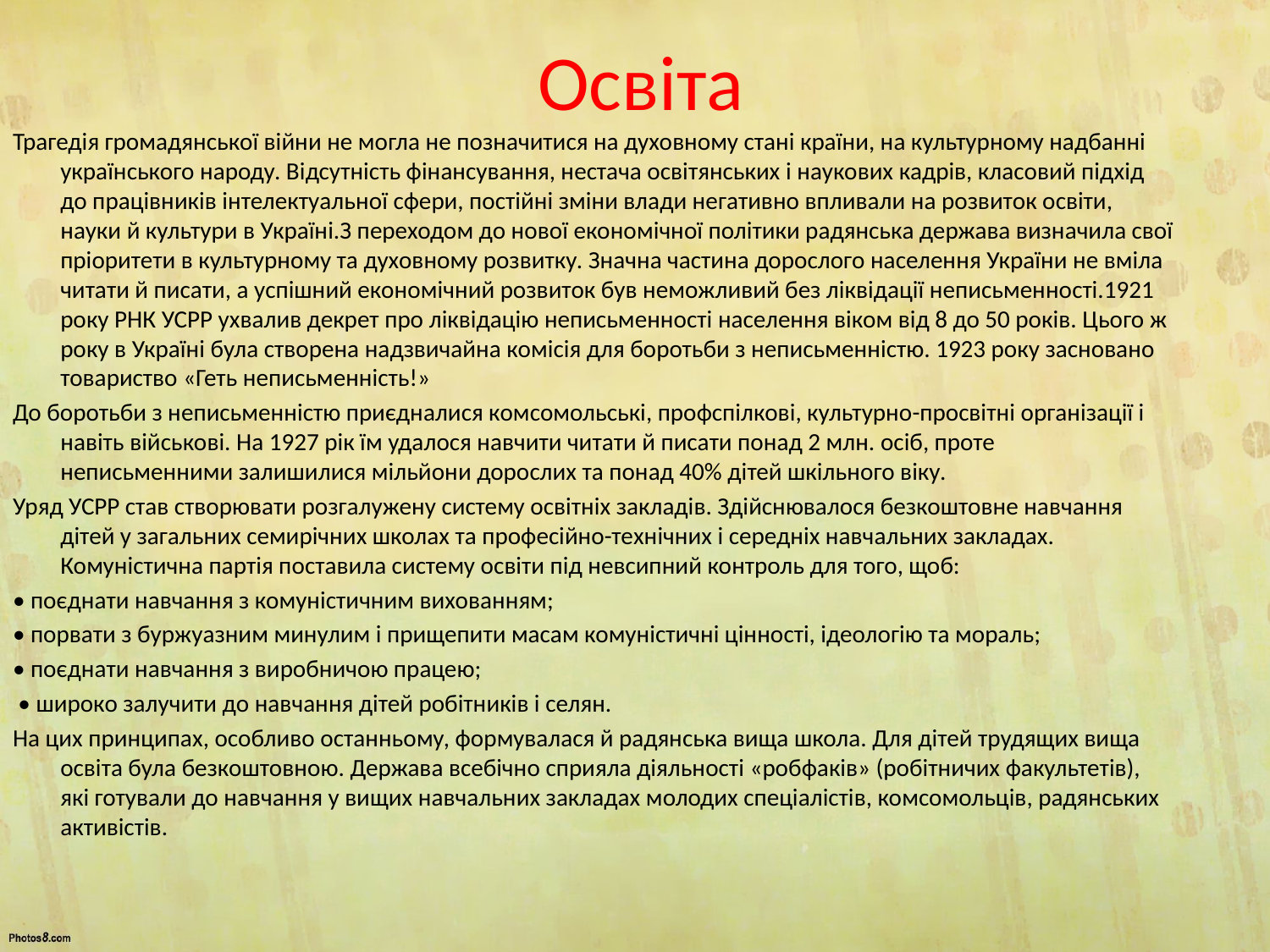

# Освіта
Трагедія громадянської війни не могла не позначитися на духовному стані країни, на культурному надбанні українського народу. Відсутність фінансування, нестача освітянських і наукових кадрів, класовий підхід до працівників інтелектуальної сфери, постійні зміни влади негативно впливали на розвиток освіти, науки й культури в Україні.З переходом до нової економічної політики радянська держава визначила свої пріоритети в культурному та духовному розвитку. Значна частина дорослого населення України не вміла читати й писати, а успішний економічний розвиток був неможливий без ліквідації неписьменності.1921 року РНК УСРР ухвалив декрет про ліквідацію неписьменності населення віком від 8 до 50 років. Цього ж року в Україні була створена надзвичайна комісія для боротьби з неписьменністю. 1923 року засновано товариство «Геть неписьменність!»
До боротьби з неписьменністю приєдналися комсомольські, профспілкові, культурно-просвітні організації і навіть військові. На 1927 рік їм удалося навчити читати й писати понад 2 млн. осіб, проте неписьменними залишилися мільйони дорослих та понад 40% дітей шкільного віку.
Уряд УСРР став створювати розгалужену систему освітніх закладів. Здійснювалося безкоштовне навчання дітей у загальних семирічних школах та професійно-технічних і середніх навчальних закладах. Комуністична партія поставила систему освіти під невсипний контроль для того, щоб:
• поєднати навчання з комуністичним вихованням;
• порвати з буржуазним минулим і прищепити масам комуністичні цінності, ідеологію та мораль;
• поєднати навчання з виробничою працею;
 • широко залучити до навчання дітей робітників і селян.
На цих принципах, особливо останньому, формувалася й радянська вища школа. Для дітей трудящих вища освіта була безкоштовною. Держава всебічно сприяла діяльності «робфаків» (робітничих факультетів), які готували до навчання у вищих навчальних закладах молодих спеціалістів, комсомольців, радянських активістів.